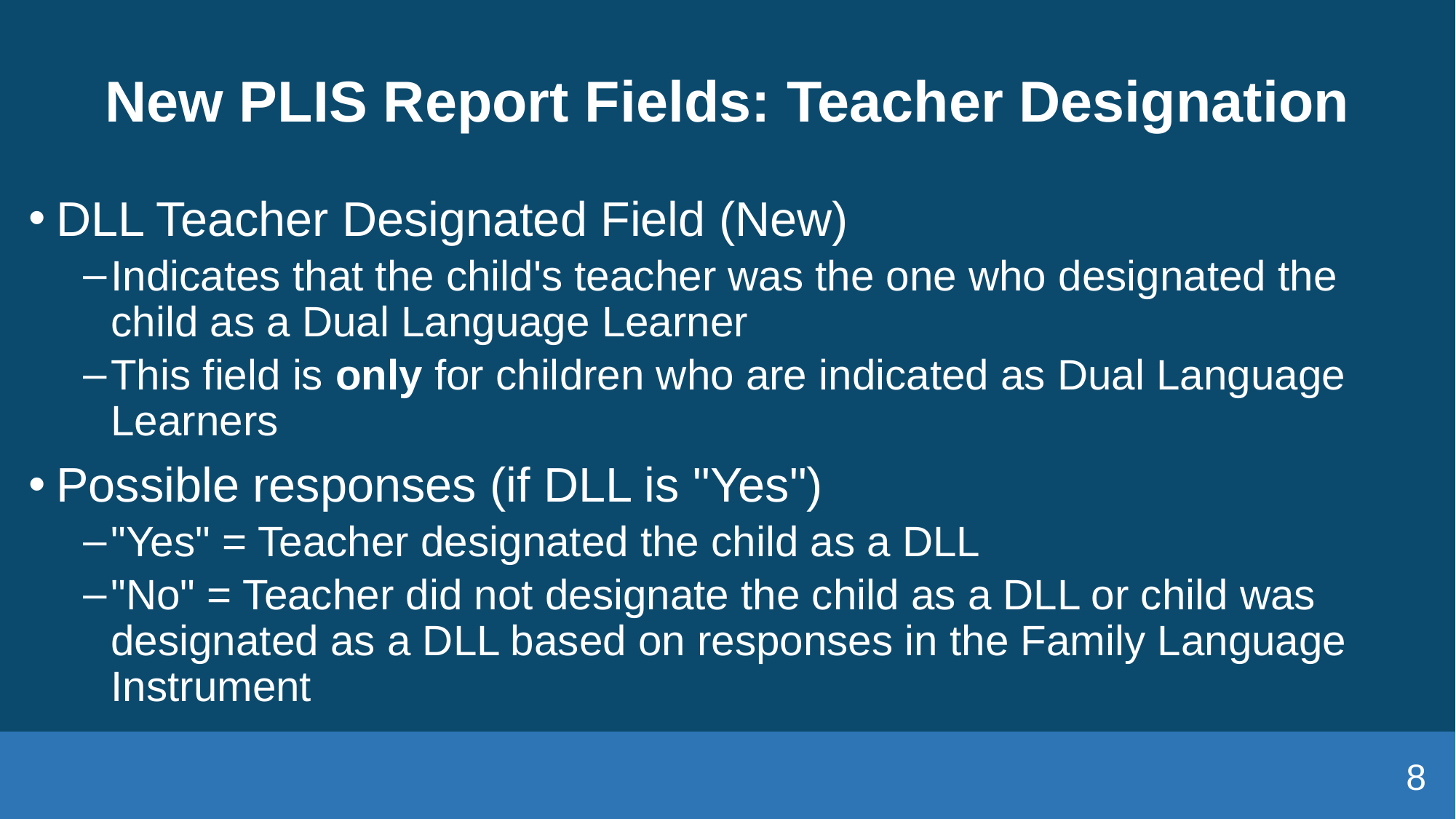

# New PLIS Report Fields: Teacher Designation
DLL Teacher Designated Field (New)
Indicates that the child's teacher was the one who designated the child as a Dual Language Learner
This field is only for children who are indicated as Dual Language Learners
Possible responses (if DLL is "Yes")
"Yes" = Teacher designated the child as a DLL
"No" = Teacher did not designate the child as a DLL or child was designated as a DLL based on responses in the Family Language Instrument

8